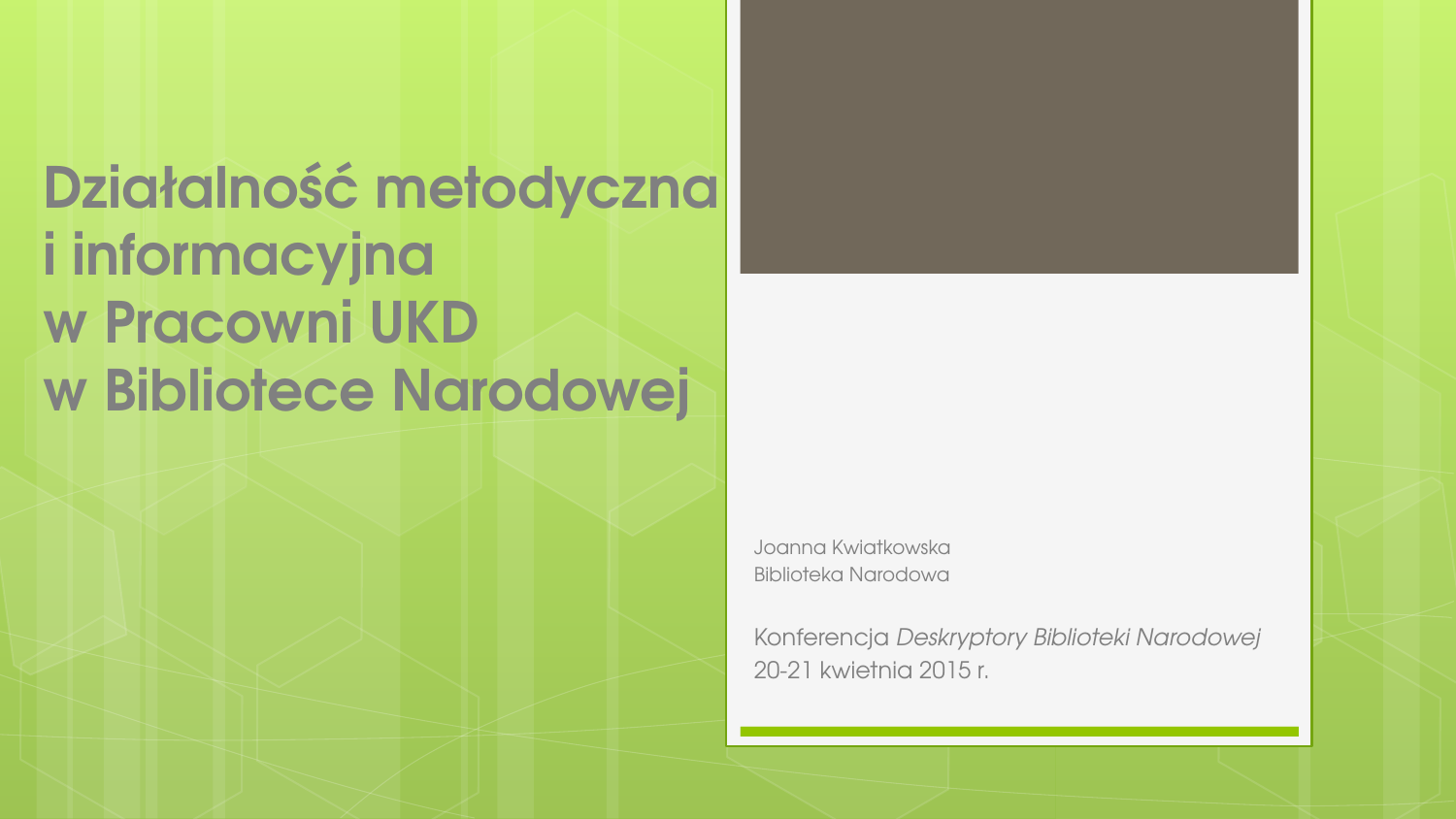

# Działalność metodyczna i informacyjna w Pracowni UKD w Bibliotece Narodowej
Joanna Kwiatkowska
Biblioteka Narodowa

Konferencja Deskryptory Biblioteki Narodowej
20-21 kwietnia 2015 r.